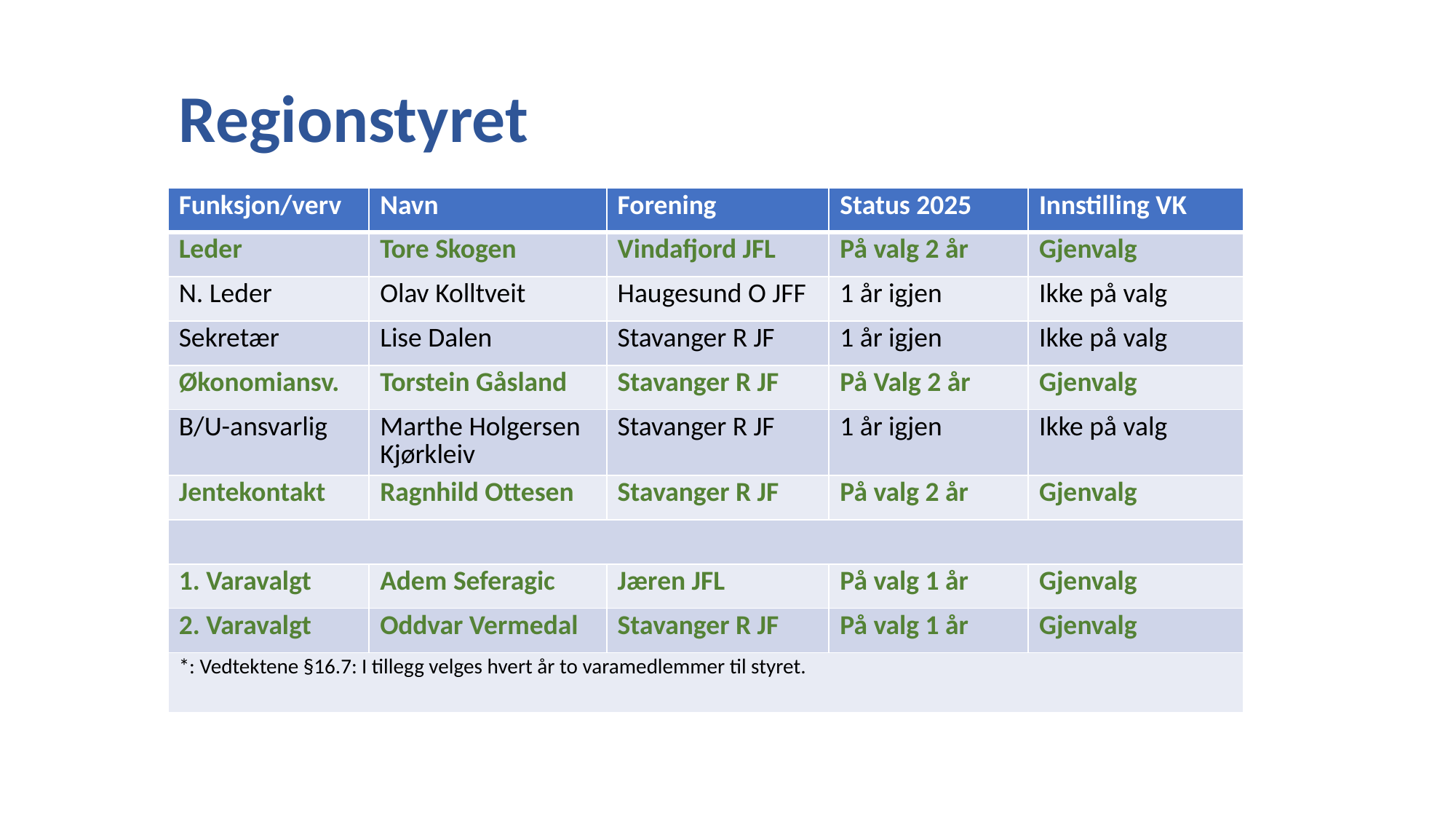

# Regionstyret
| Funksjon/verv | Navn | Forening | Status 2025 | Innstilling VK |
| --- | --- | --- | --- | --- |
| Leder | Tore Skogen | Vindafjord JFL | På valg 2 år | Gjenvalg |
| N. Leder | Olav Kolltveit | Haugesund O JFF | 1 år igjen | Ikke på valg |
| Sekretær | Lise Dalen | Stavanger R JF | 1 år igjen | Ikke på valg |
| Økonomiansv. | Torstein Gåsland | Stavanger R JF | På Valg 2 år | Gjenvalg |
| B/U-ansvarlig | Marthe Holgersen Kjørkleiv | Stavanger R JF | 1 år igjen | Ikke på valg |
| Jentekontakt | Ragnhild Ottesen | Stavanger R JF | På valg 2 år | Gjenvalg |
|  |  |  |  |  |
| 1. Varavalgt | Adem Seferagic | Jæren JFL | På valg 1 år | Gjenvalg |
| 2. Varavalgt | Oddvar Vermedal | Stavanger R JF | På valg 1 år | Gjenvalg |
| \*: Vedtektene §16.7: I tillegg velges hvert år to varamedlemmer til styret. |  |  |  |  |